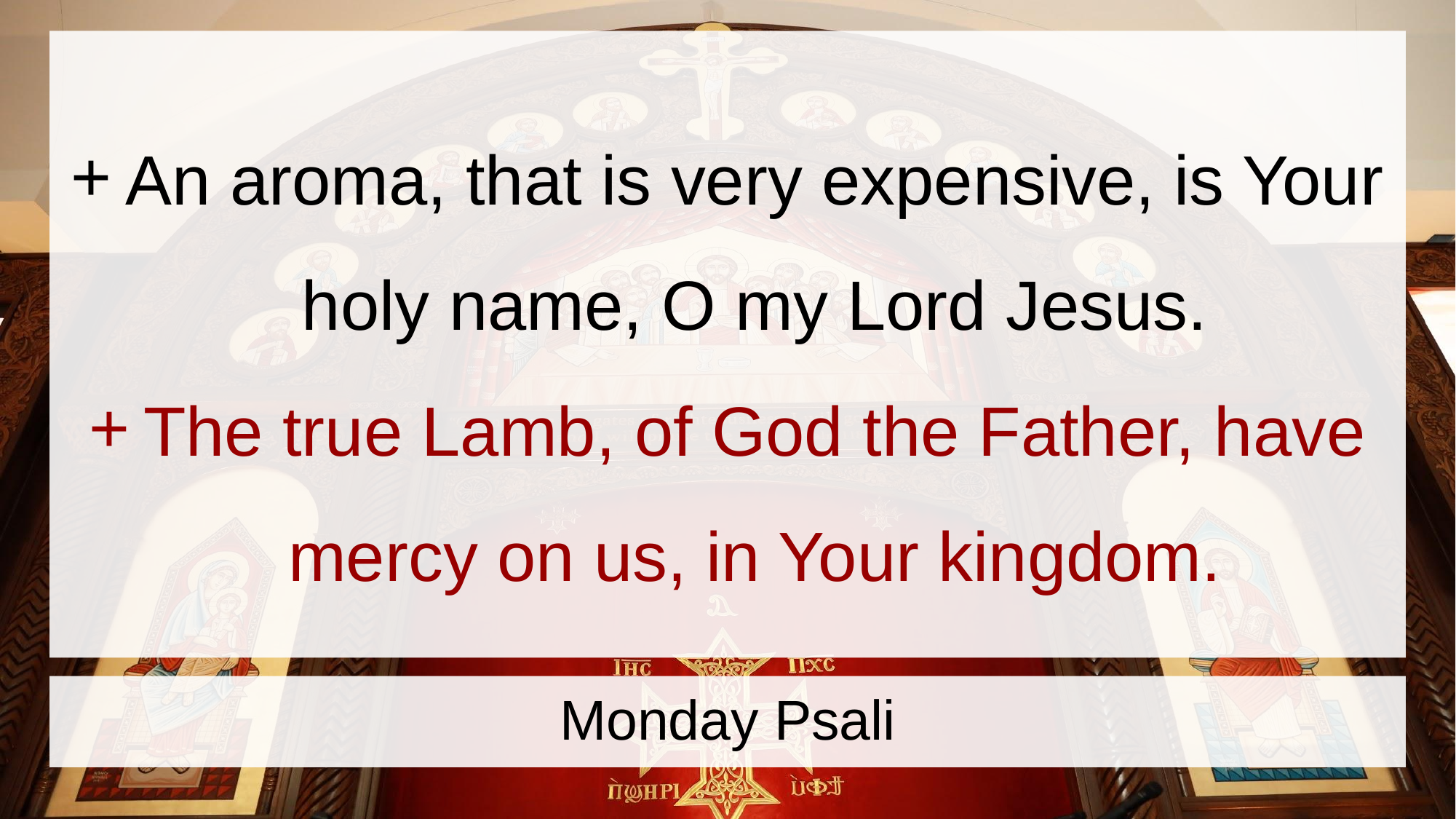

An aroma, that is very expensive, is Your holy name, O my Lord Jesus.
The true Lamb, of God the Father, have mercy on us, in Your kingdom.
# Monday Psali